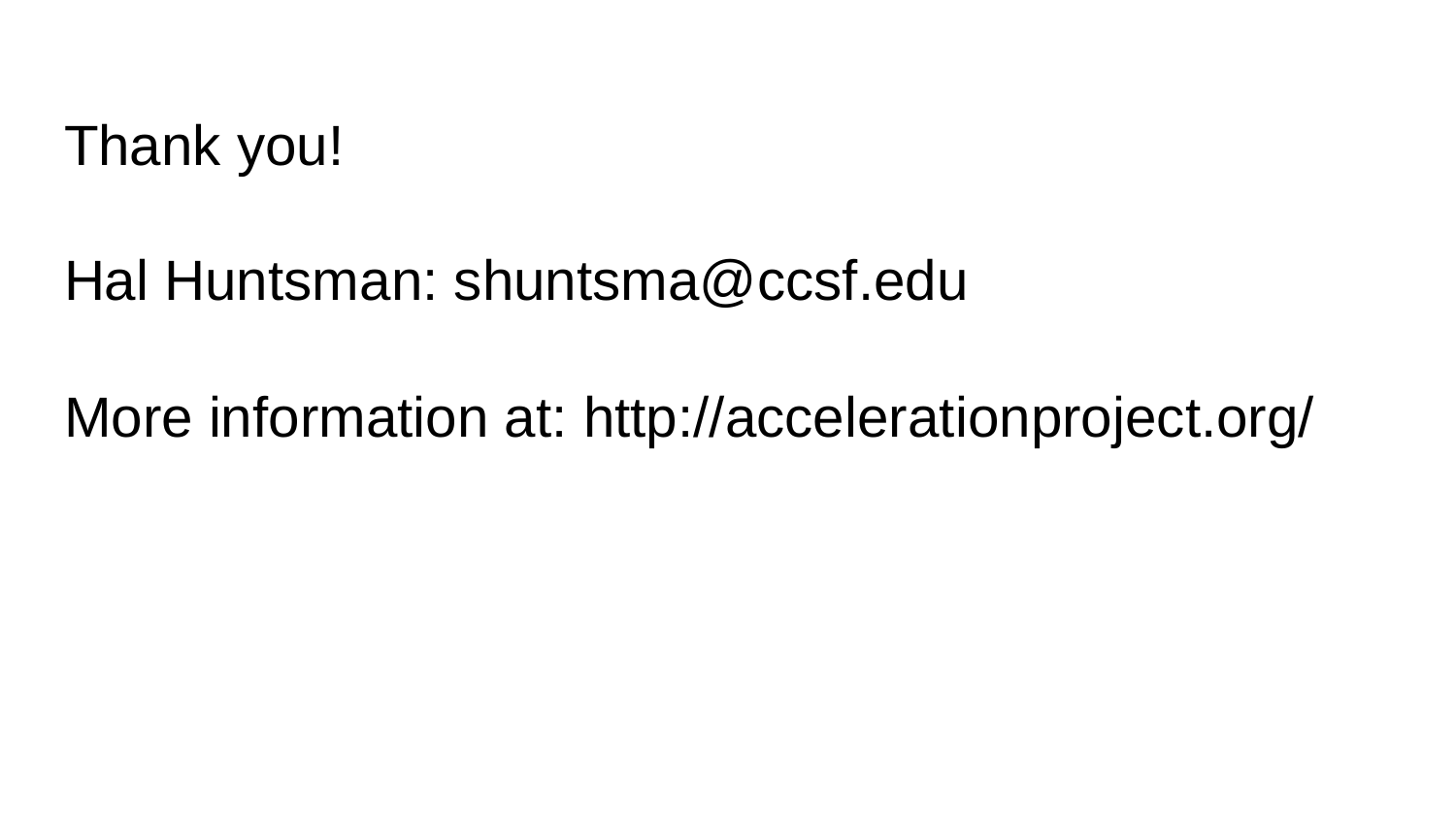

# Thank you!

Hal Huntsman: shuntsma@ccsf.edu
More information at: http://accelerationproject.org/